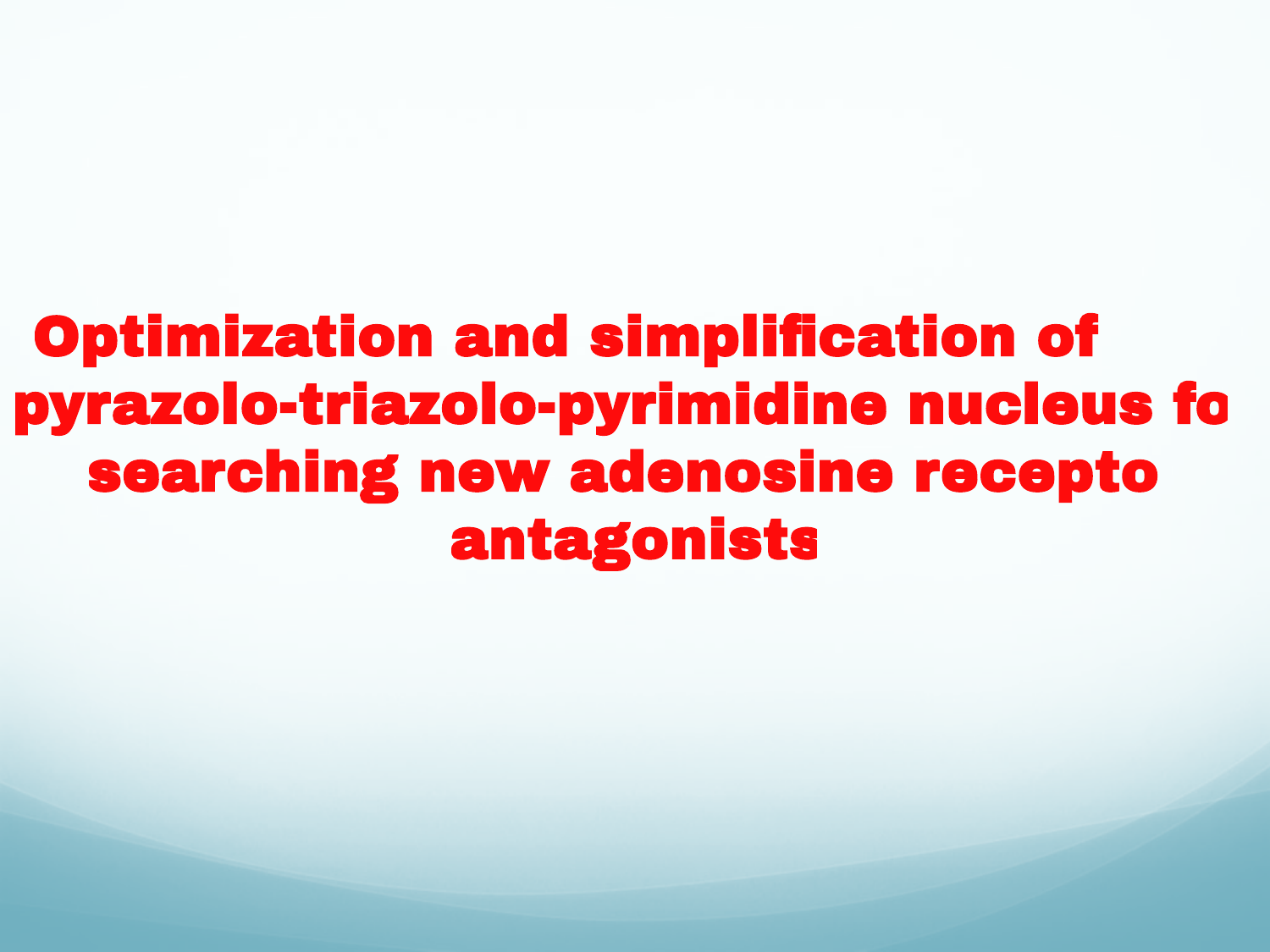

Optimization and simplification of        pyrazolo-triazolo-pyrimidine nucleus for
searching new adenosine receptor antagonists